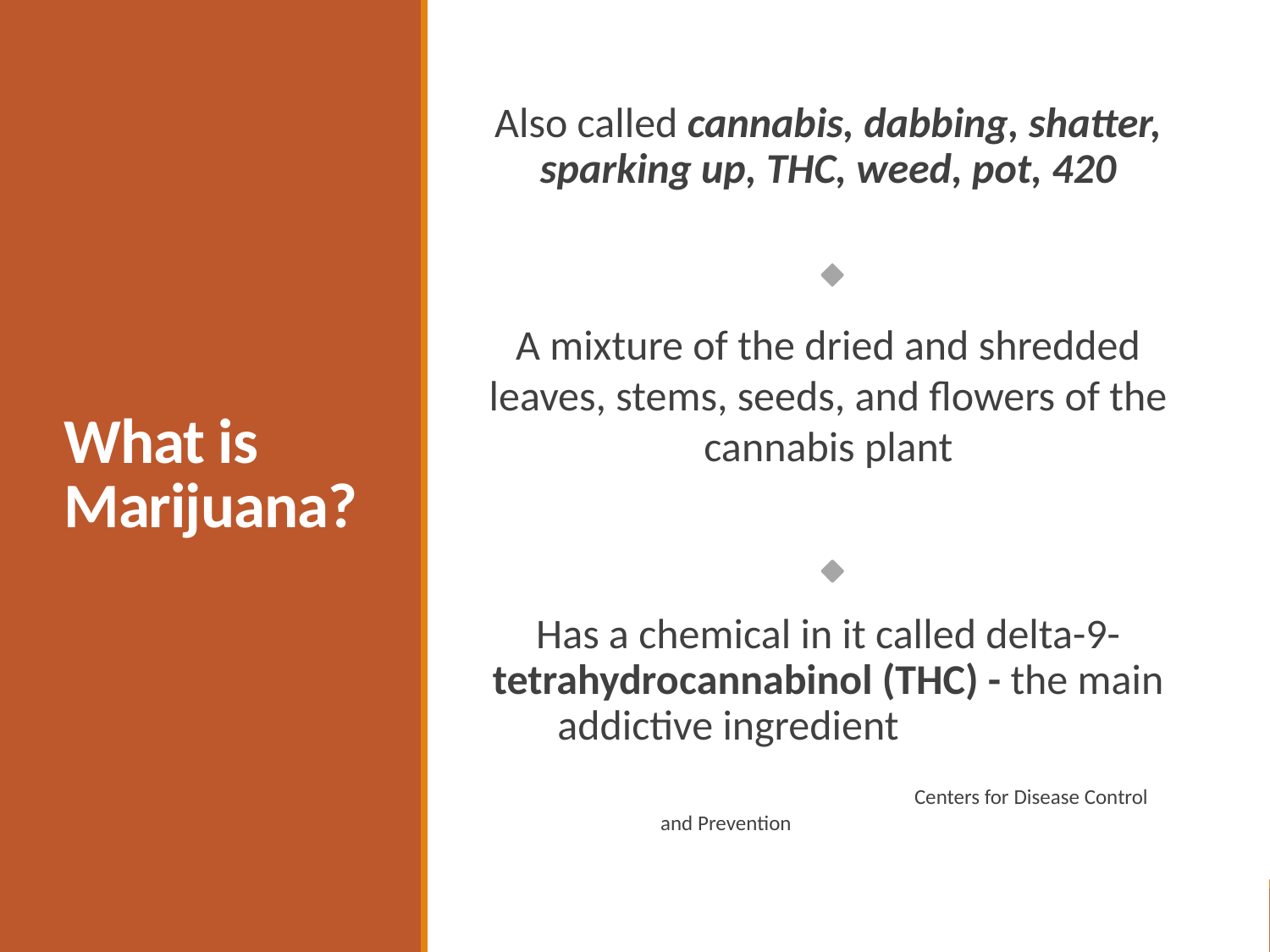

Also called cannabis, dabbing, shatter, sparking up, THC, weed, pot, 420

A mixture of the dried and shredded leaves, stems, seeds, and flowers of the cannabis plant

Has a chemical in it called delta-9-tetrahydrocannabinol (THC) - the main addictive ingredient
					Centers for Disease Control and Prevention
# What is Marijuana?